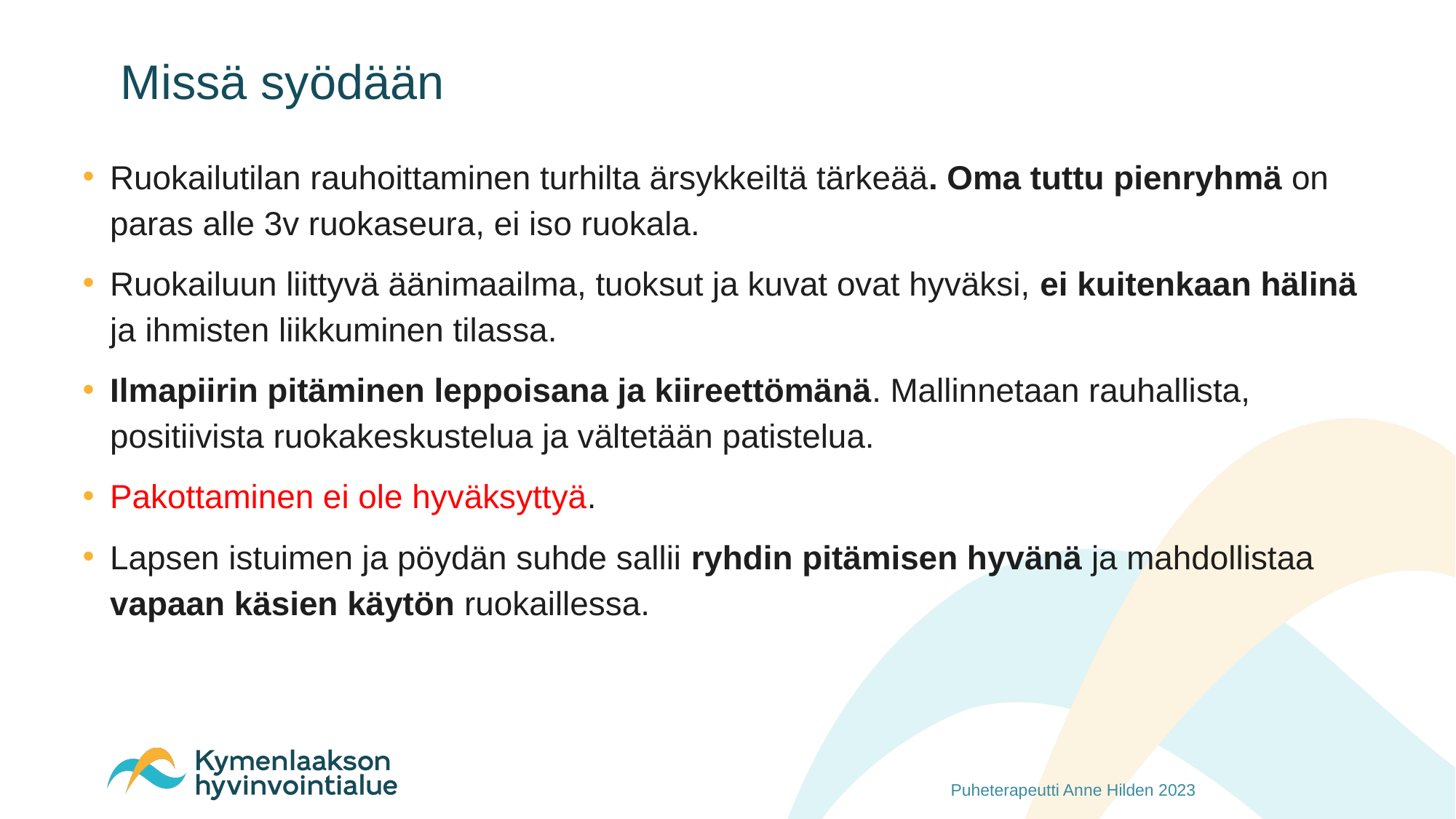

# Missä syödään
Ruokailutilan rauhoittaminen turhilta ärsykkeiltä tärkeää. Oma tuttu pienryhmä on paras alle 3v ruokaseura, ei iso ruokala.
Ruokailuun liittyvä äänimaailma, tuoksut ja kuvat ovat hyväksi, ei kuitenkaan hälinä ja ihmisten liikkuminen tilassa.
Ilmapiirin pitäminen leppoisana ja kiireettömänä. Mallinnetaan rauhallista, positiivista ruokakeskustelua ja vältetään patistelua.
Pakottaminen ei ole hyväksyttyä.
Lapsen istuimen ja pöydän suhde sallii ryhdin pitämisen hyvänä ja mahdollistaa vapaan käsien käytön ruokaillessa.
Puheterapeutti Anne Hilden 2023